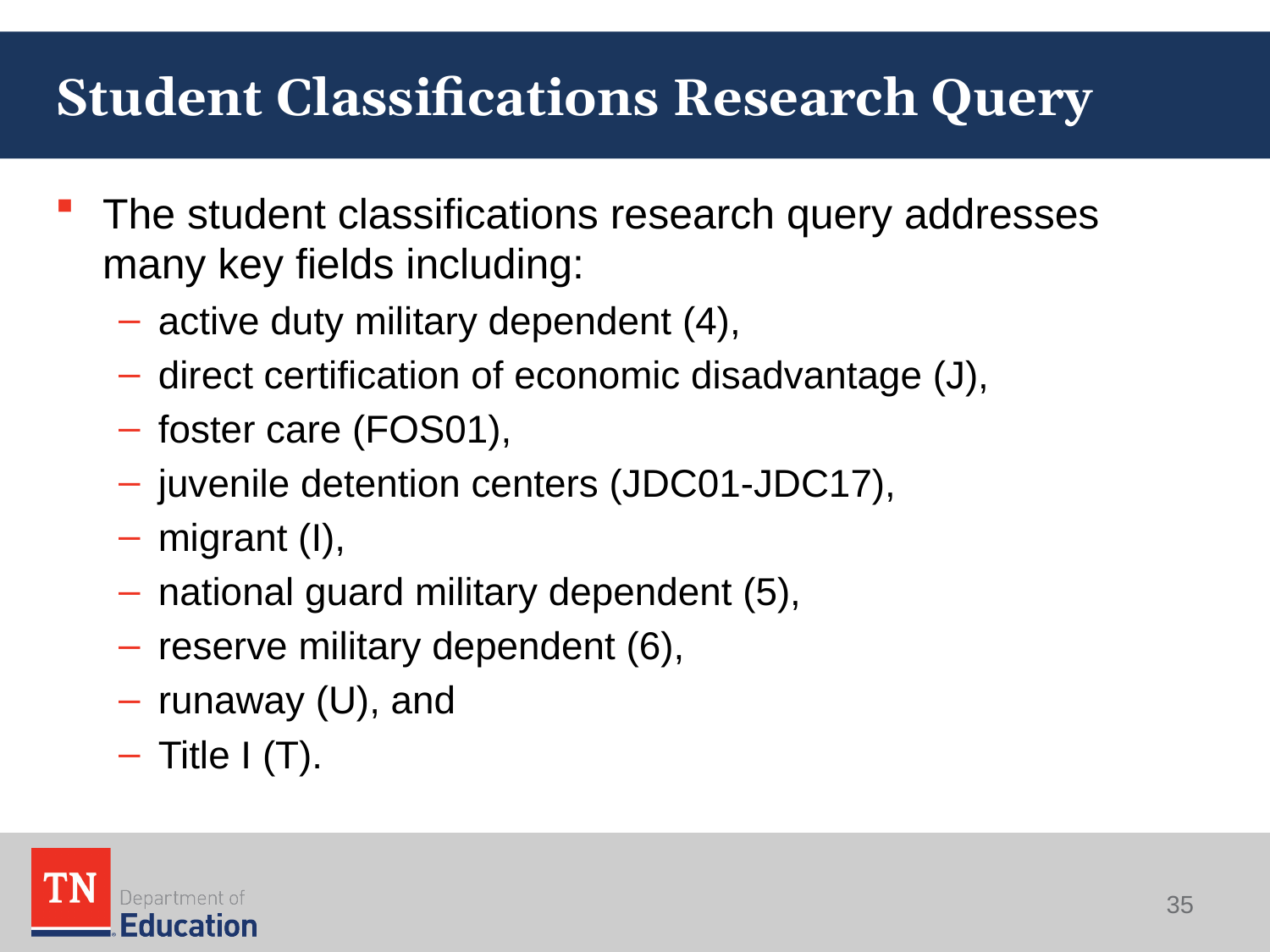

# Student Classifications Research Query
The student classifications research query addresses many key fields including:
active duty military dependent (4),
direct certification of economic disadvantage (J),
foster care (FOS01),
juvenile detention centers (JDC01-JDC17),
migrant (I),
national guard military dependent (5),
reserve military dependent (6),
runaway (U), and
Title I (T).

35